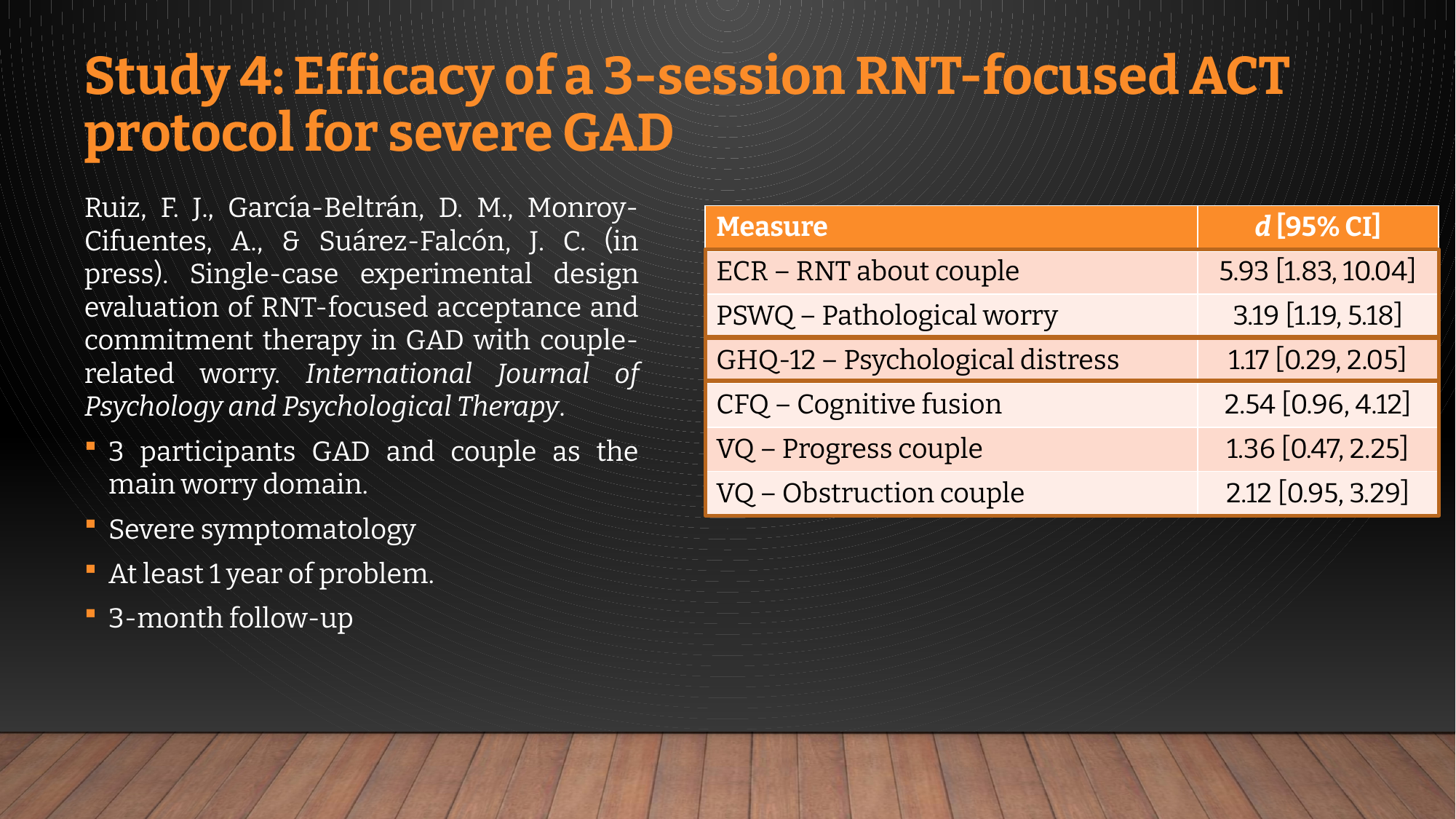

Study 4: Efficacy of a 3-session RNT-focused ACT protocol for severe GAD
Ruiz, F. J., García-Beltrán, D. M., Monroy-Cifuentes, A., & Suárez-Falcón, J. C. (in press). Single-case experimental design evaluation of RNT-focused acceptance and commitment therapy in GAD with couple-related worry. International Journal of Psychology and Psychological Therapy.
3 participants GAD and couple as the main worry domain.
Severe symptomatology
At least 1 year of problem.
3-month follow-up

| Measure | d [95% CI] |
| --- | --- |
| ECR – RNT about couple | 5.93 [1.83, 10.04] |
| PSWQ – Pathological worry | 3.19 [1.19, 5.18] |
| GHQ-12 – Psychological distress | 1.17 [0.29, 2.05] |
| CFQ – Cognitive fusion | 2.54 [0.96, 4.12] |
| VQ – Progress couple | 1.36 [0.47, 2.25] |
| VQ – Obstruction couple | 2.12 [0.95, 3.29] |